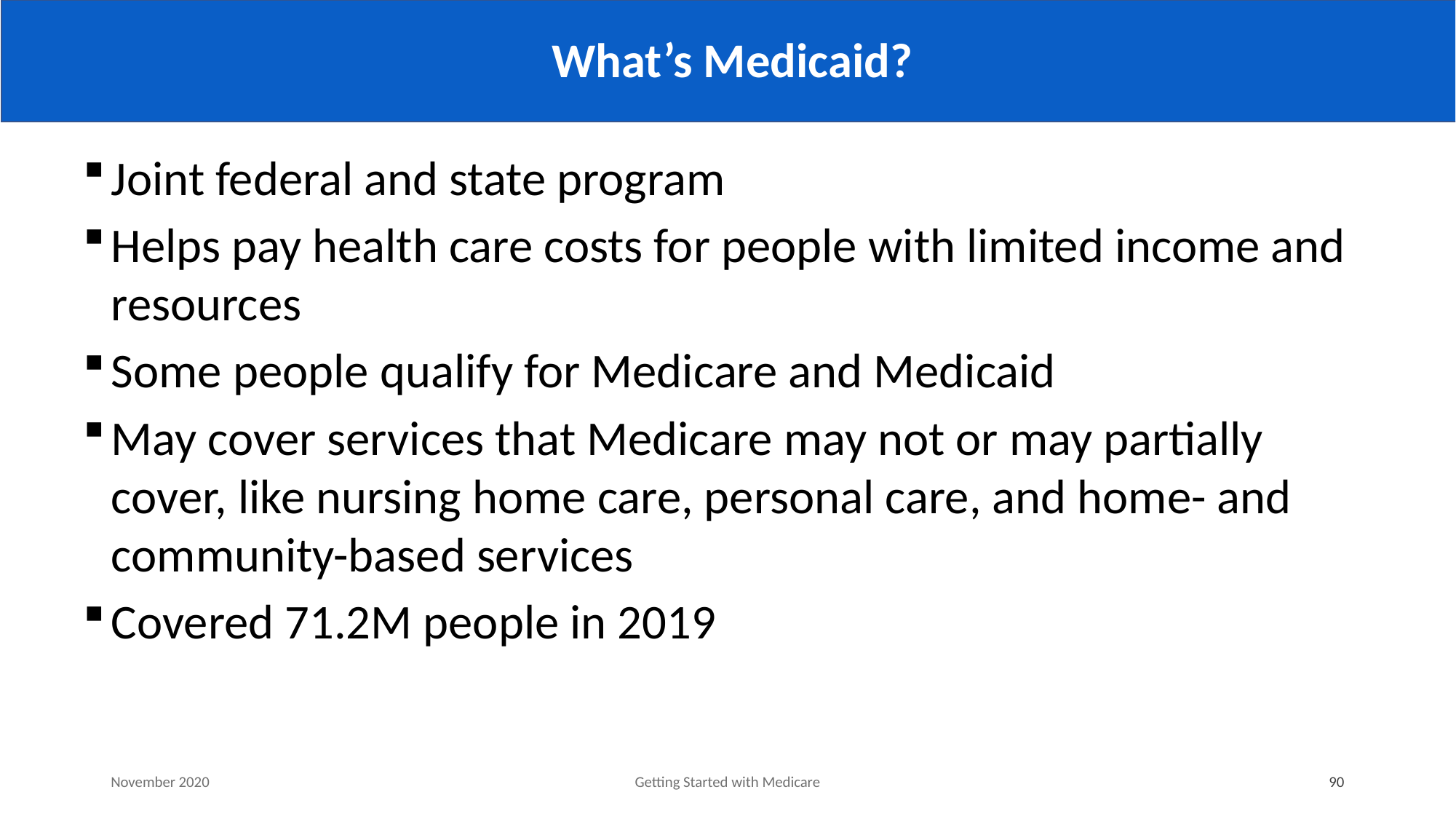

# What’s Medicaid?
Joint federal and state program
Helps pay health care costs for people with limited income and resources
Some people qualify for Medicare and Medicaid
May cover services that Medicare may not or may partially cover, like nursing home care, personal care, and home- and community-based services
Covered 71.2M people in 2019
November 2020
Getting Started with Medicare